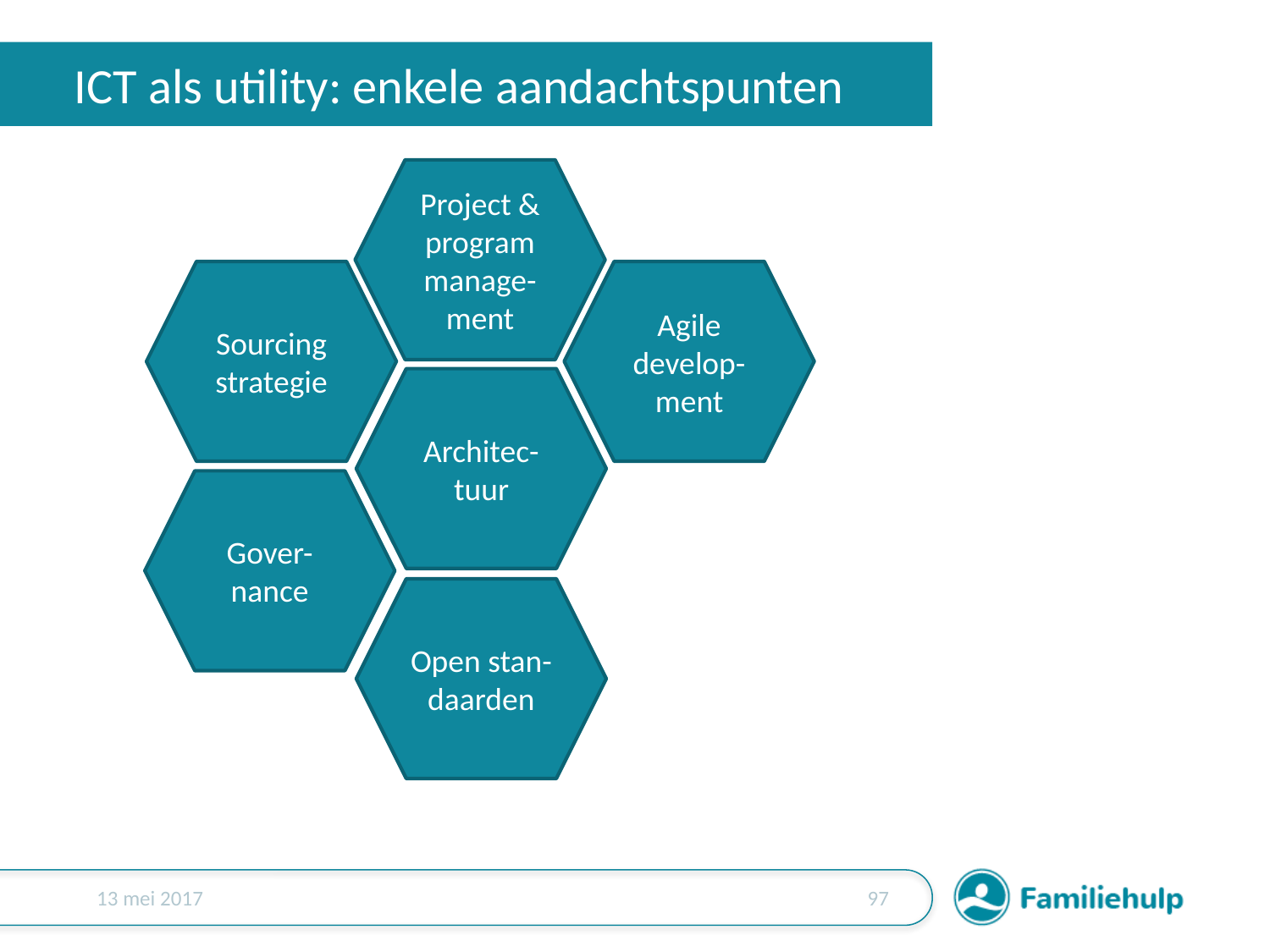

# ICT als utility: enkele aandachtspunten
Project & program manage-ment
Sourcing strategie
Agile develop-ment
Architec-tuur
Gover-nance
Open stan-daarden
13 mei 2017
97